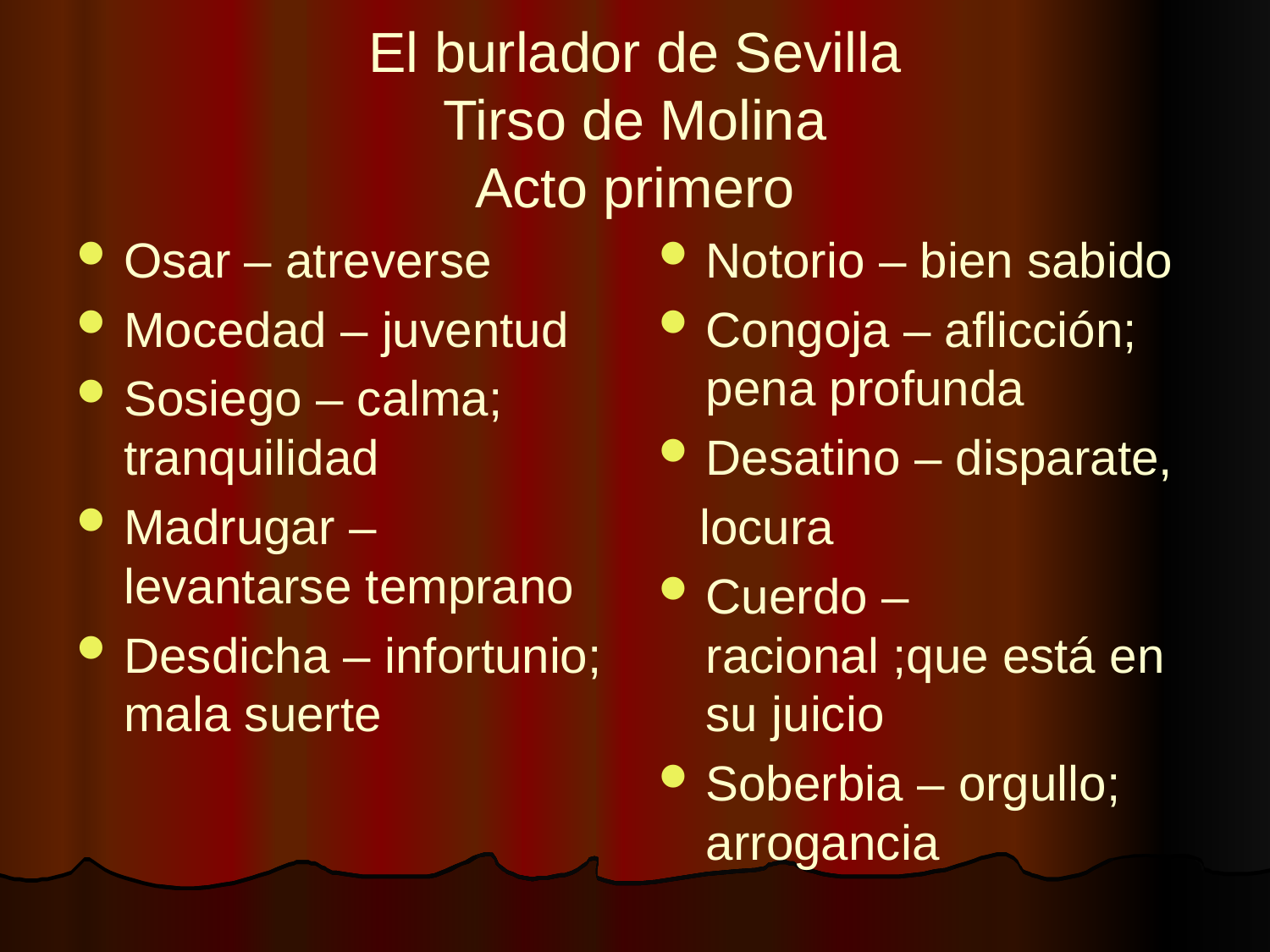

# El burlador de Sevilla Tirso de Molina Acto primero
Osar – atreverse
Mocedad – juventud
Sosiego – calma; tranquilidad
Madrugar – levantarse temprano
Desdicha – infortunio; mala suerte

Notorio – bien sabido
Congoja – aflicción; pena profunda
Desatino – disparate,
   locura
Cuerdo – racional ;que está en su juicio
Soberbia – orgullo; arrogancia